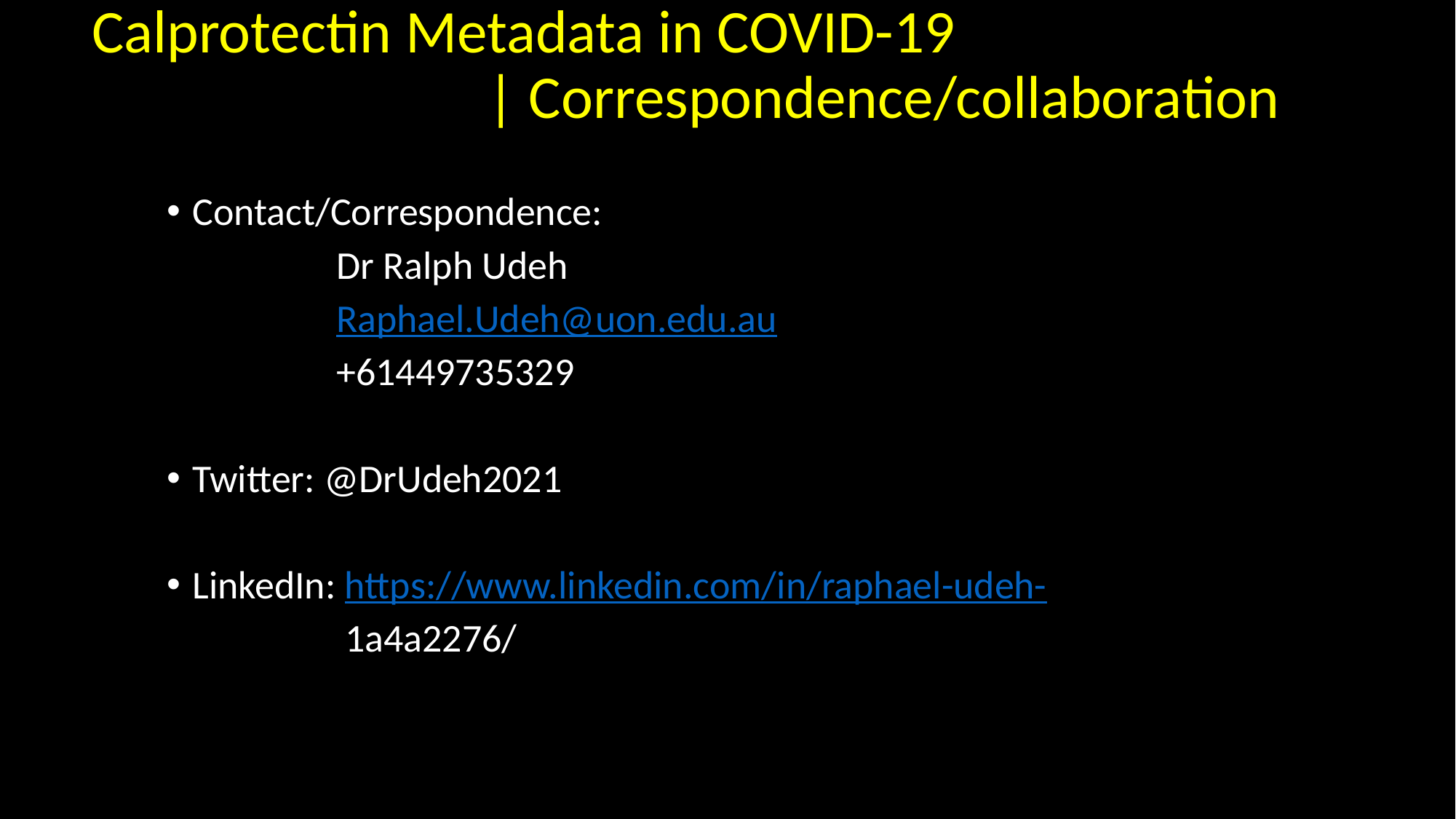

# Calprotectin Metadata in COVID-19 | Correspondence/collaboration
Contact/Correspondence:
                   Dr Ralph Udeh
                   Raphael.Udeh@uon.edu.au
                   +61449735329

Twitter: @DrUdeh2021

LinkedIn: https://www.linkedin.com/in/raphael-udeh-
                    1a4a2276/